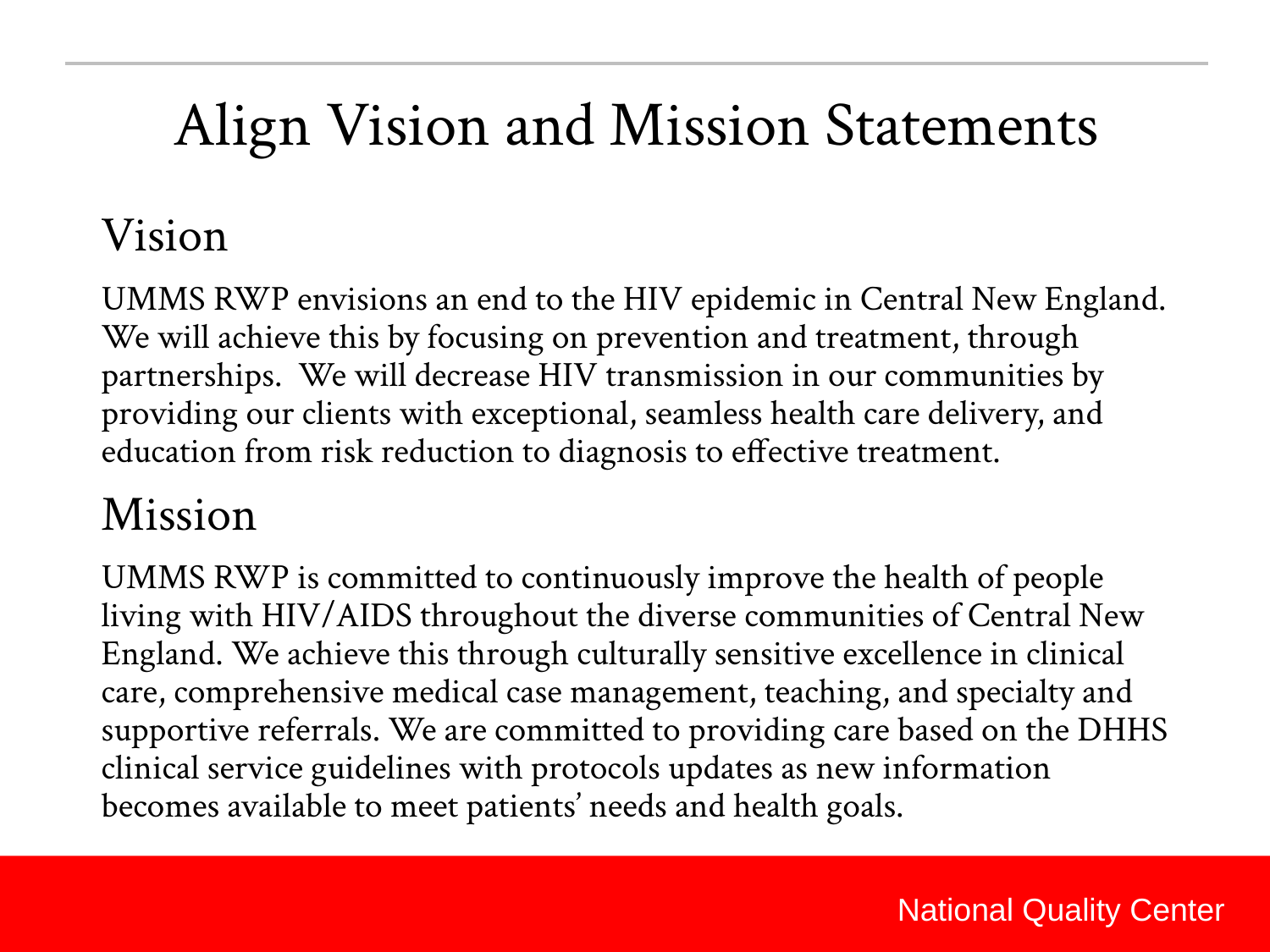

# Align Vision and Mission Statements
Vision
UMMS RWP envisions an end to the HIV epidemic in Central New England. We will achieve this by focusing on prevention and treatment, through partnerships.  We will decrease HIV transmission in our communities by providing our clients with exceptional, seamless health care delivery, and education from risk reduction to diagnosis to effective treatment.
Mission
UMMS RWP is committed to continuously improve the health of people living with HIV/AIDS throughout the diverse communities of Central New England. We achieve this through culturally sensitive excellence in clinical care, comprehensive medical case management, teaching, and specialty and supportive referrals. We are committed to providing care based on the DHHS clinical service guidelines with protocols updates as new information becomes available to meet patients’ needs and health goals.